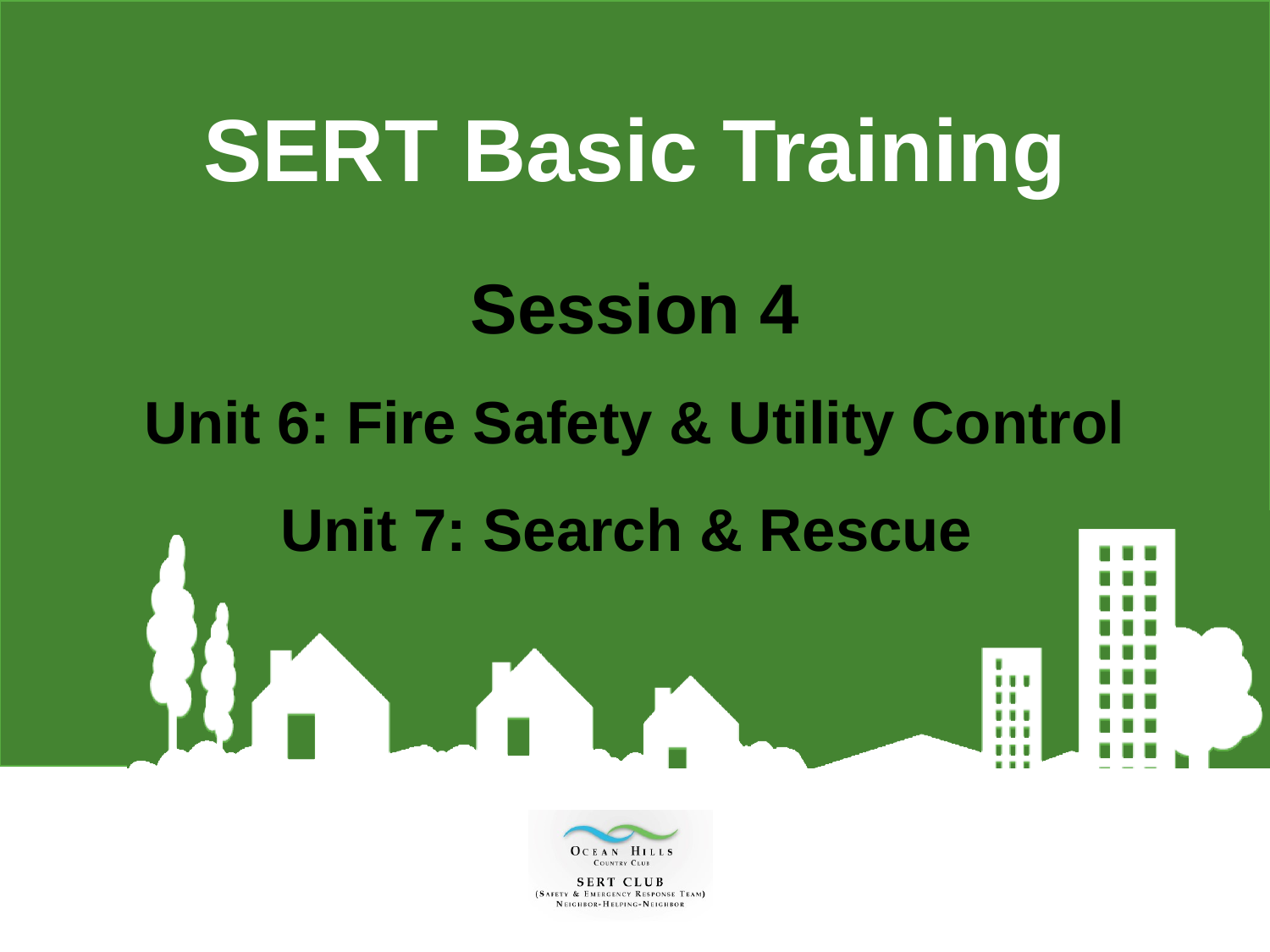

SERT Basic Training
Session 4
Unit 6: Fire Safety & Utility Control
Unit 7: Search & Rescue